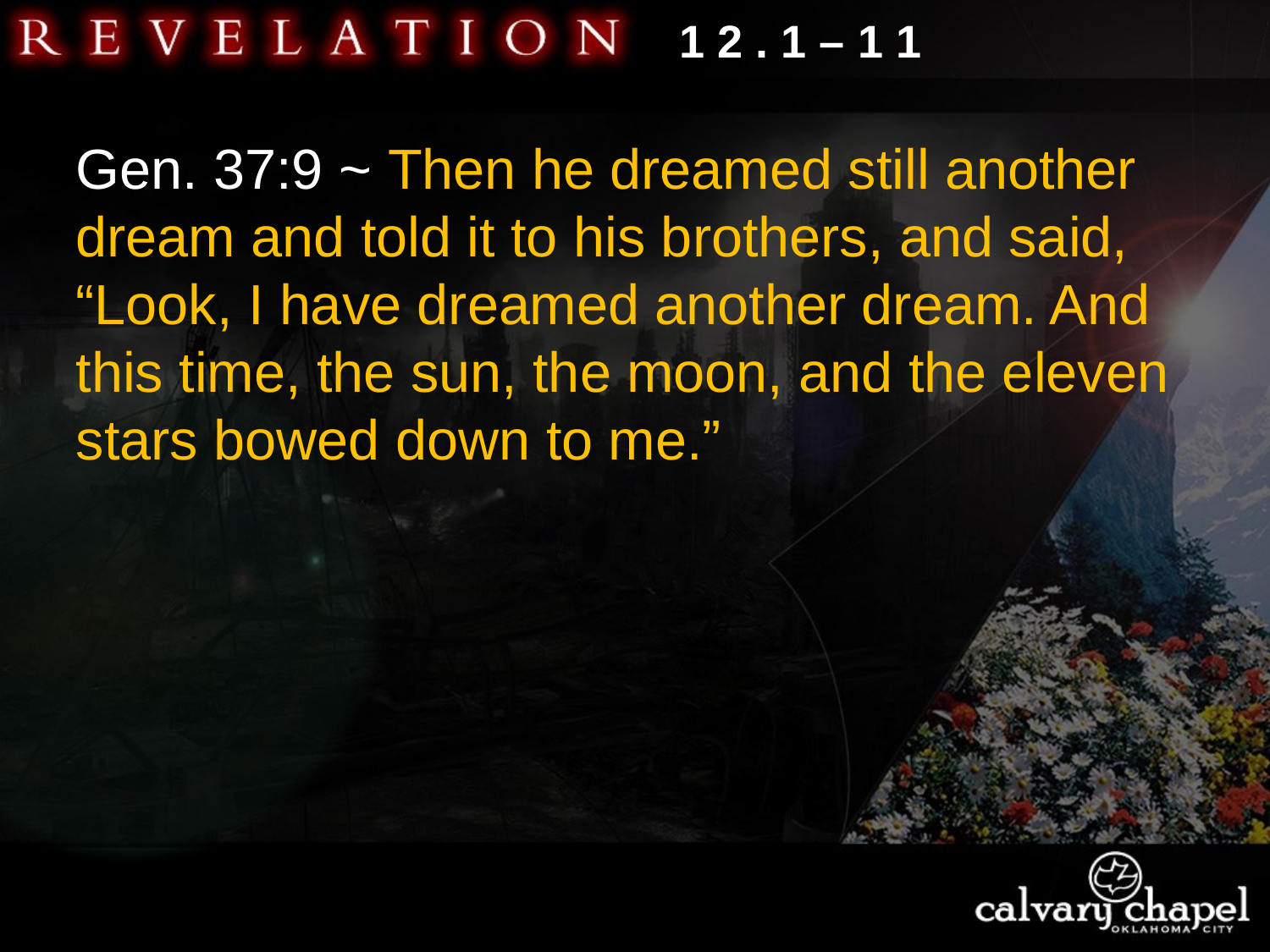

1 2 . 1 – 1 1
Gen. 37:9 ~ Then he dreamed still another dream and told it to his brothers, and said, “Look, I have dreamed another dream. And this time, the sun, the moon, and the eleven stars bowed down to me.”